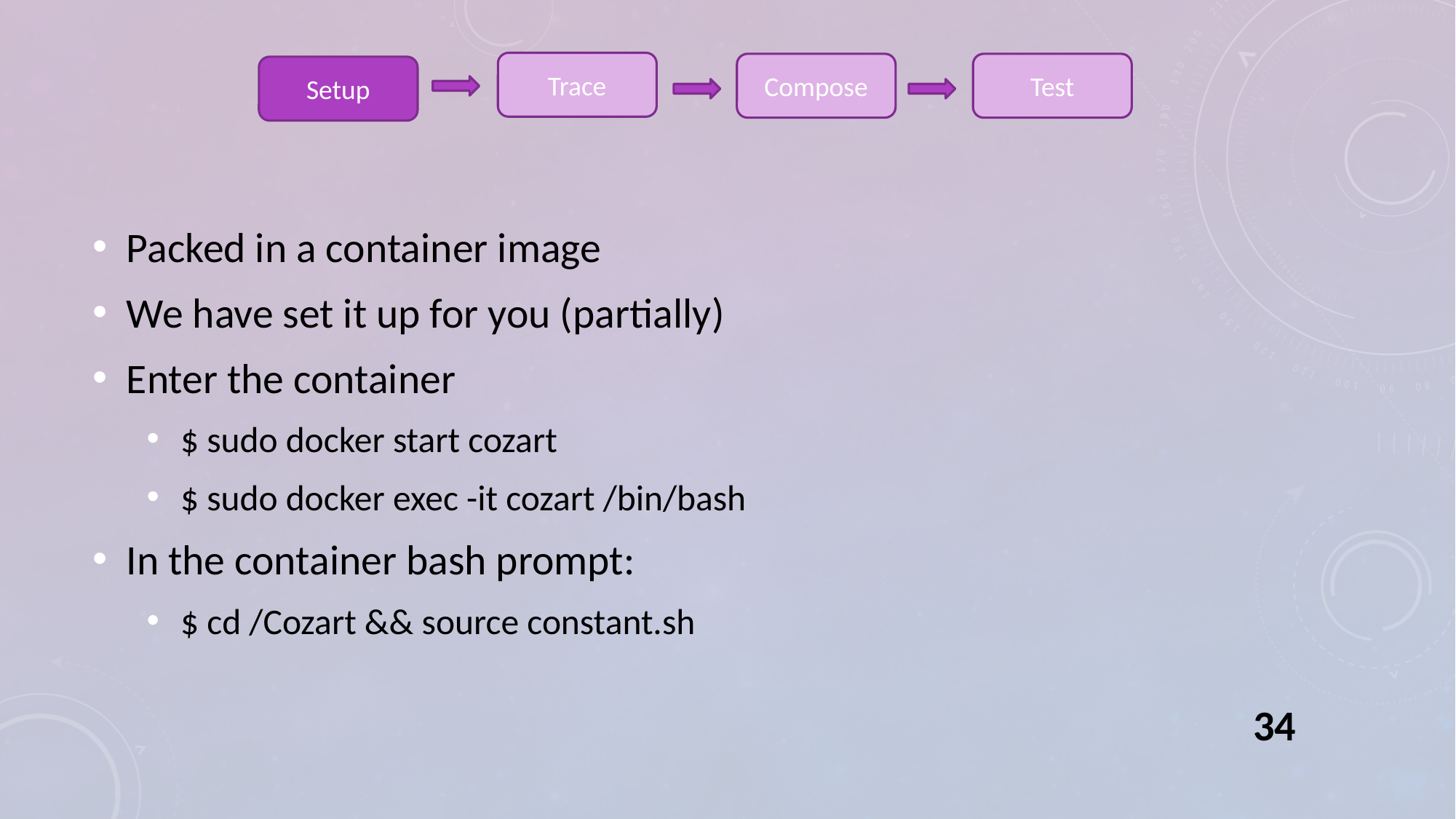

Trace
Compose
Test
Setup

Packed in a container image
We have set it up for you (partially)
Enter the container
$ sudo docker start cozart
$ sudo docker exec -it cozart /bin/bash
In the container bash prompt:
$ cd /Cozart && source constant.sh
34